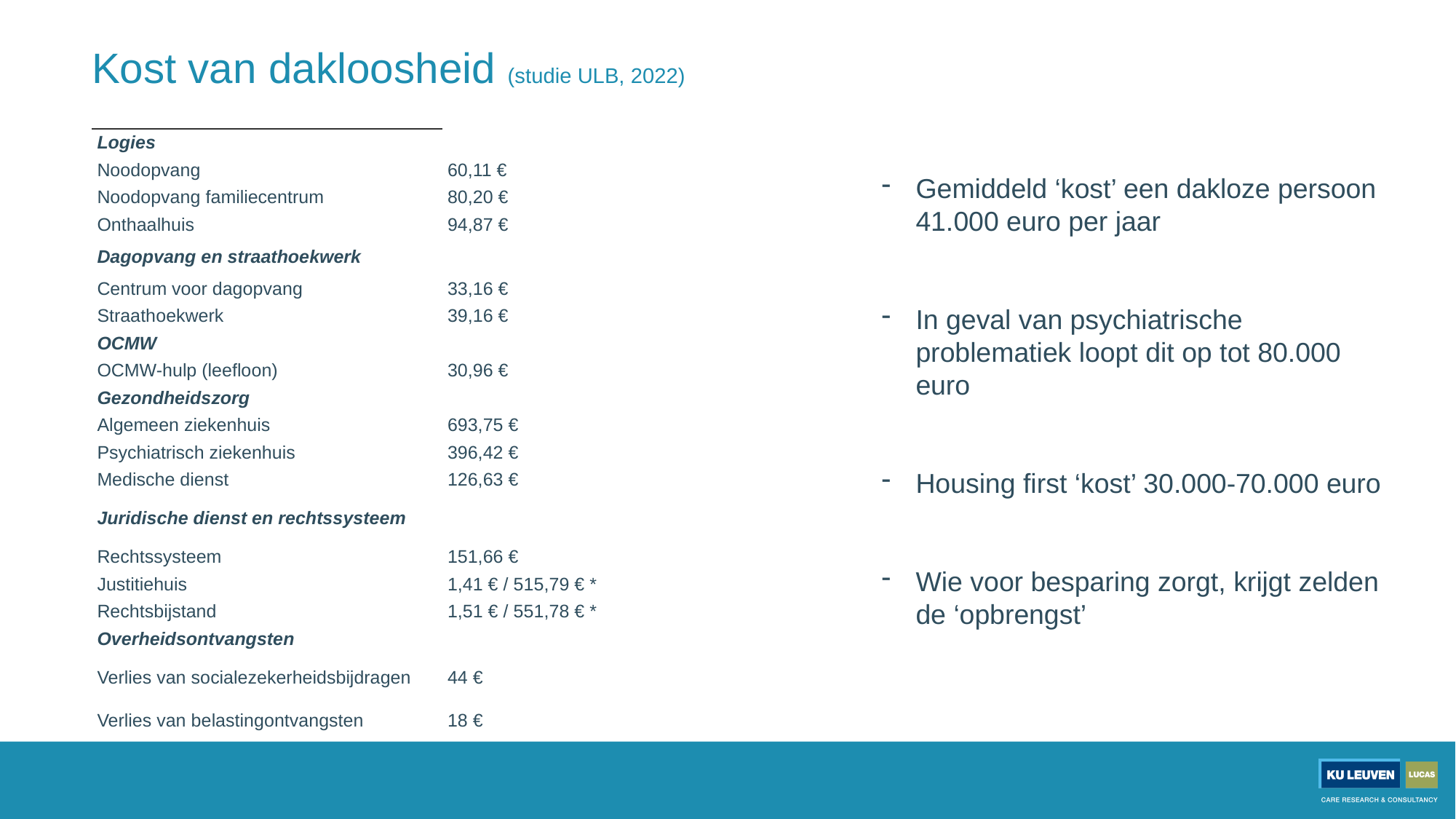

# Kost van dakloosheid (studie ULB, 2022)
|  |  |
| --- | --- |
| Logies |  |
| Noodopvang | 60,11 € |
| Noodopvang familiecentrum | 80,20 € |
| Onthaalhuis | 94,87 € |
| Dagopvang en straathoekwerk |  |
| Centrum voor dagopvang | 33,16 € |
| Straathoekwerk | 39,16 € |
| OCMW |  |
| OCMW-hulp (leefloon) | 30,96 € |
| Gezondheidszorg |  |
| Algemeen ziekenhuis | 693,75 € |
| Psychiatrisch ziekenhuis | 396,42 € |
| Medische dienst | 126,63 € |
| Juridische dienst en rechtssysteem |  |
| Rechtssysteem | 151,66 € |
| Justitiehuis | 1,41 € / 515,79 € \* |
| Rechtsbijstand | 1,51 € / 551,78 € \* |
| Overheidsontvangsten |  |
| Verlies van socialezekerheidsbijdragen | 44 € |
| Verlies van belastingontvangsten | 18 € |

Gemiddeld ‘kost’ een dakloze persoon 41.000 euro per jaar

In geval van psychiatrische problematiek loopt dit op tot 80.000 euro

Housing first ‘kost’ 30.000-70.000 euro

Wie voor besparing zorgt, krijgt zelden de ‘opbrengst’